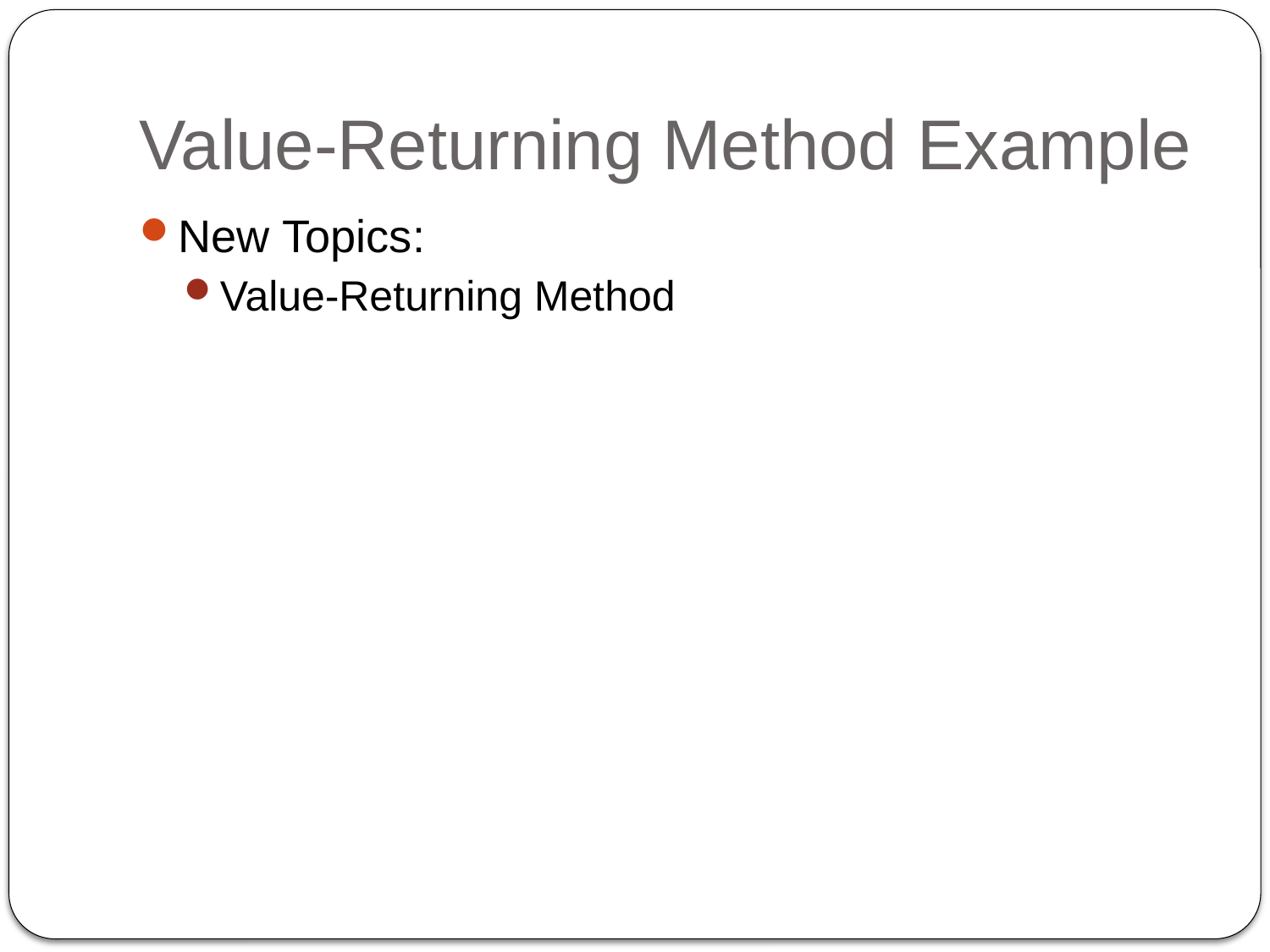

# Value-Returning Method Example
New Topics:
Value-Returning Method